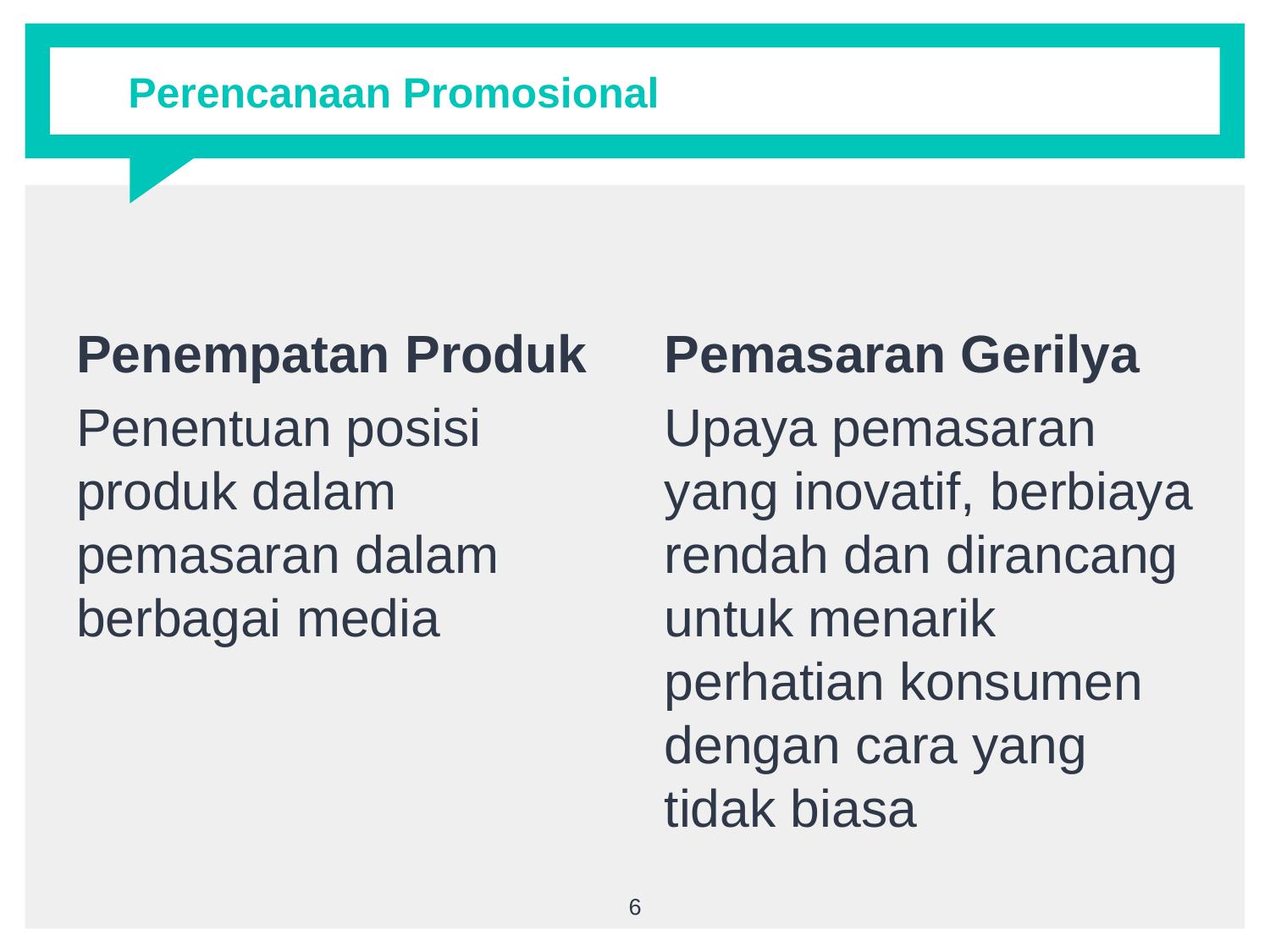

# Perencanaan Promosional
Penempatan Produk
Penentuan posisi produk dalam pemasaran dalam berbagai media
Pemasaran Gerilya
Upaya pemasaran yang inovatif, berbiaya rendah dan dirancang untuk menarik perhatian konsumen dengan cara yang tidak biasa
6